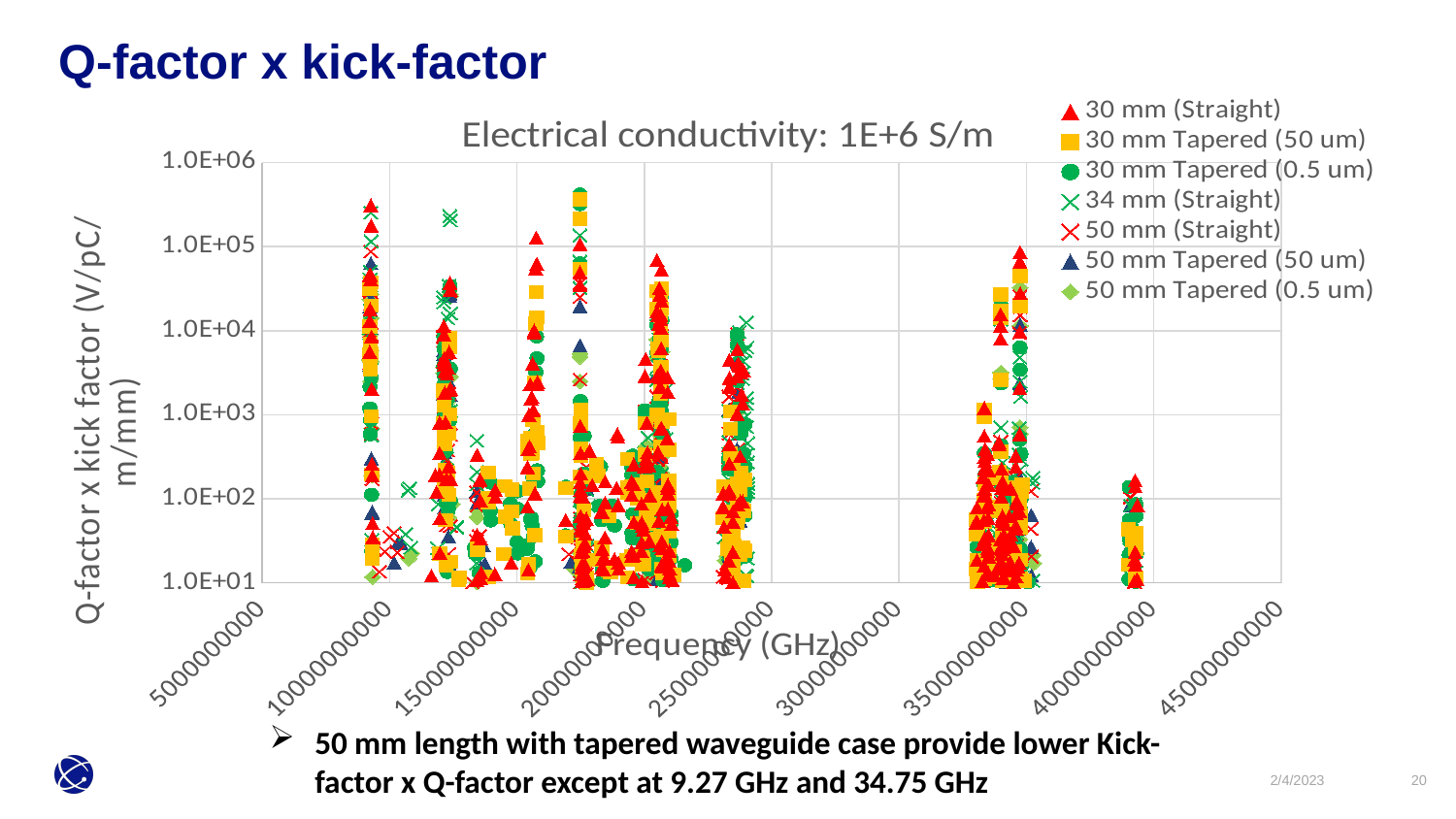

Q-factor x kick-factor

### Chart: Electrical conductivity: 1E+6 S/m

| Category |  |  |  |  |  |  |  |
|---|---|---|---|---|---|---|---|
50 mm length with tapered waveguide case provide lower Kick-factor x Q-factor except at 9.27 GHz and 34.75 GHz